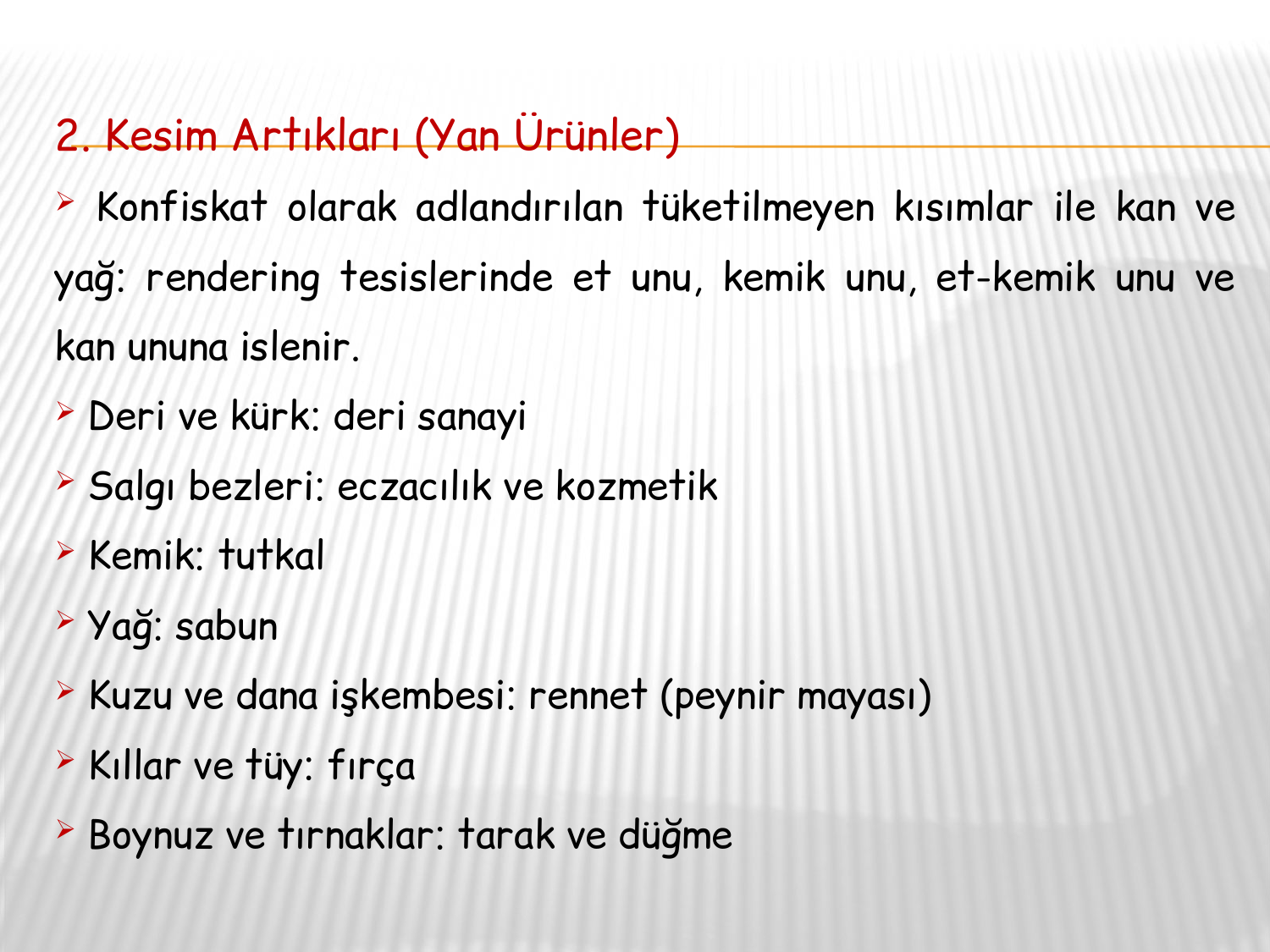

2. Kesim Artıkları (Yan Ürünler)
 Konfiskat olarak adlandırılan tüketilmeyen kısımlar ile kan ve yağ: rendering tesislerinde et unu, kemik unu, et-kemik unu ve kan ununa islenir.
 Deri ve kürk: deri sanayi
 Salgı bezleri: eczacılık ve kozmetik
 Kemik: tutkal
 Yağ: sabun
 Kuzu ve dana işkembesi: rennet (peynir mayası)
 Kıllar ve tüy: fırça
 Boynuz ve tırnaklar: tarak ve düğme